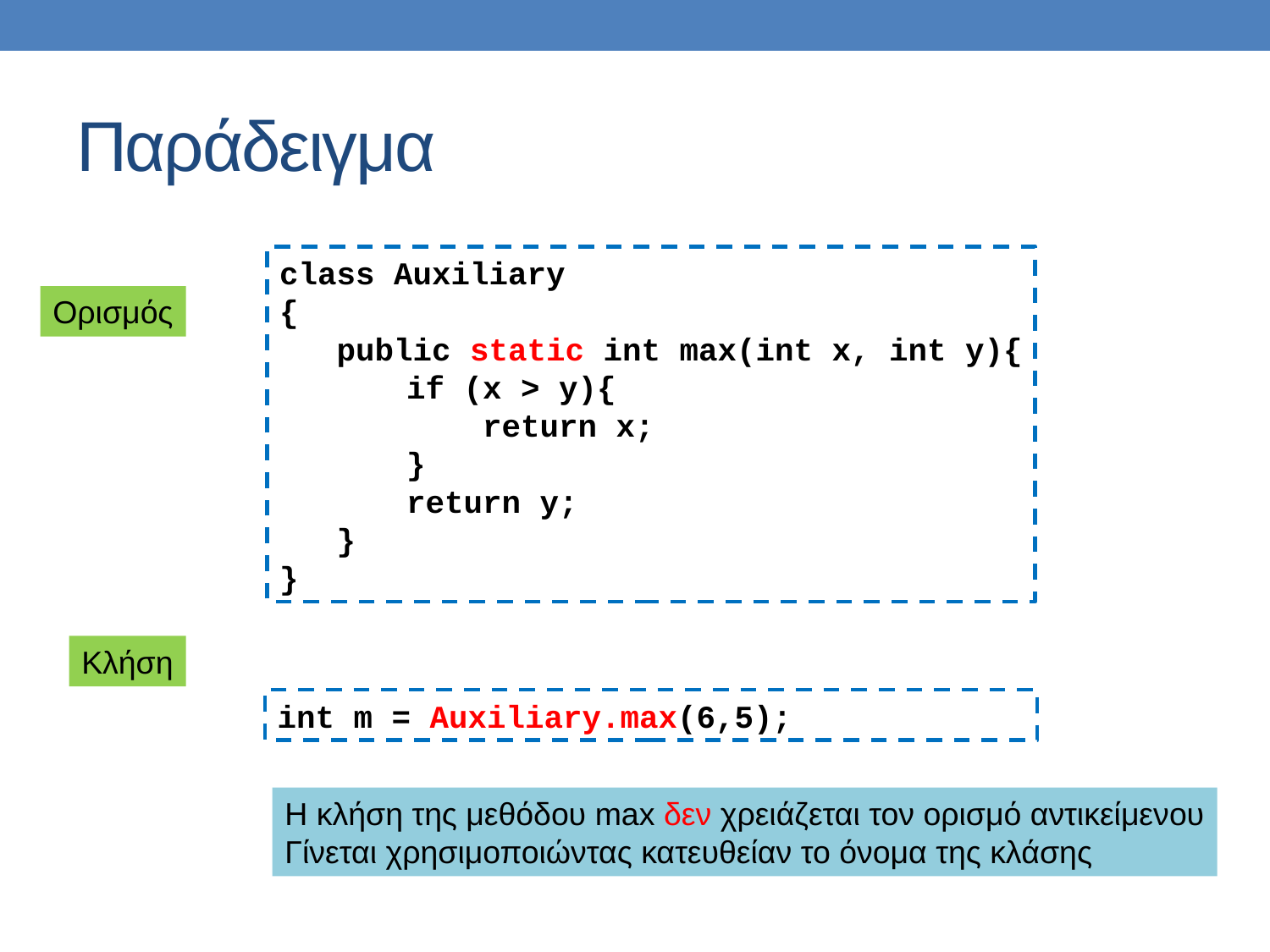

# Παράδειγμα
class Auxiliary
{
   public static int max(int x, int y){
	if (x > y){
	    return x;
	}
    	return y;
   }
}
Ορισμός
Κλήση
int m = Auxiliary.max(6,5);
Η κλήση της μεθόδου max δεν χρειάζεται τον ορισμό αντικείμενου
Γίνεται χρησιμοποιώντας κατευθείαν το όνομα της κλάσης